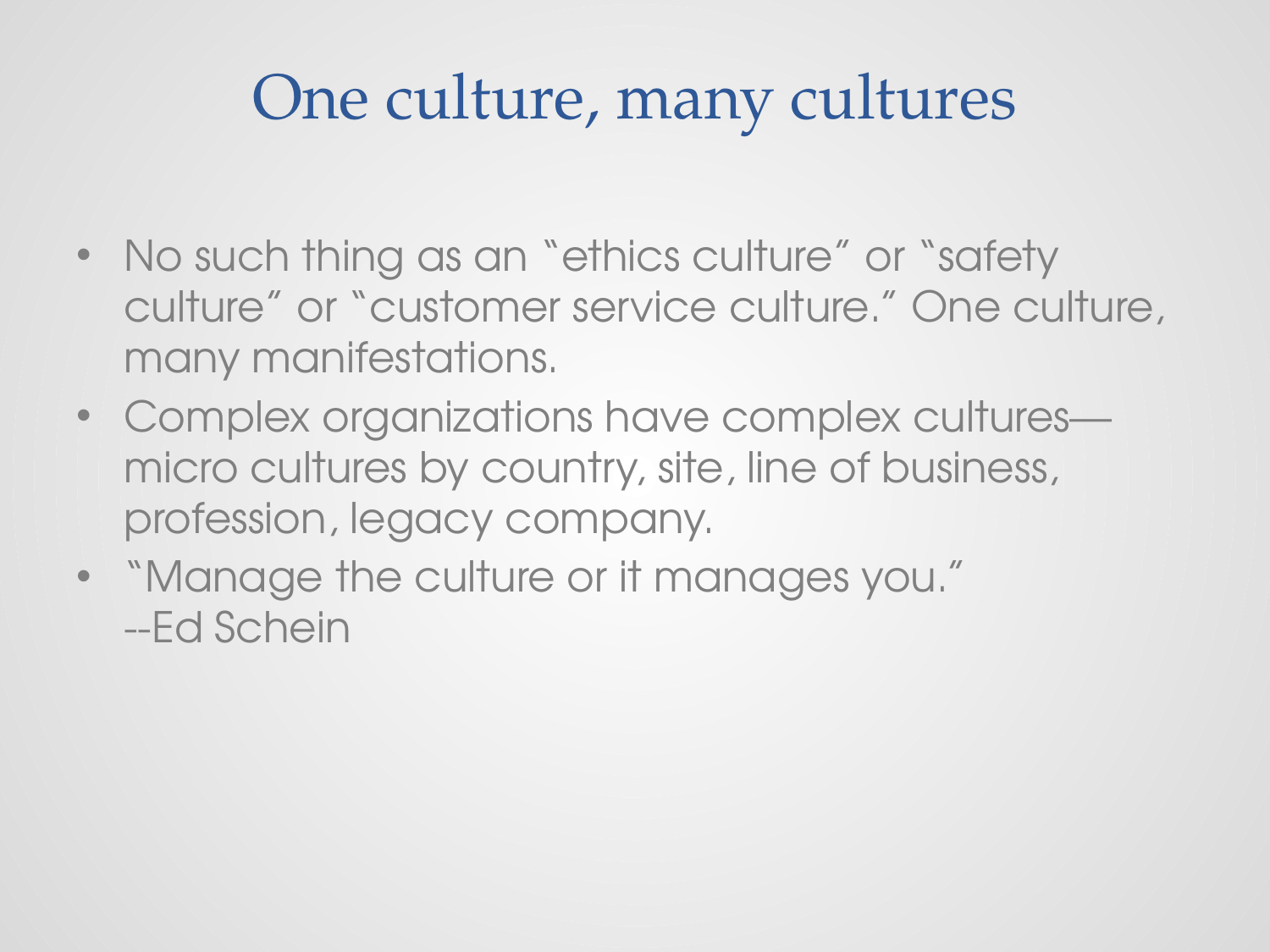

# One culture, many cultures
No such thing as an “ethics culture” or “safety culture” or “customer service culture.” One culture, many manifestations.
Complex organizations have complex cultures—micro cultures by country, site, line of business, profession, legacy company.
“Manage the culture or it manages you.”
--Ed Schein